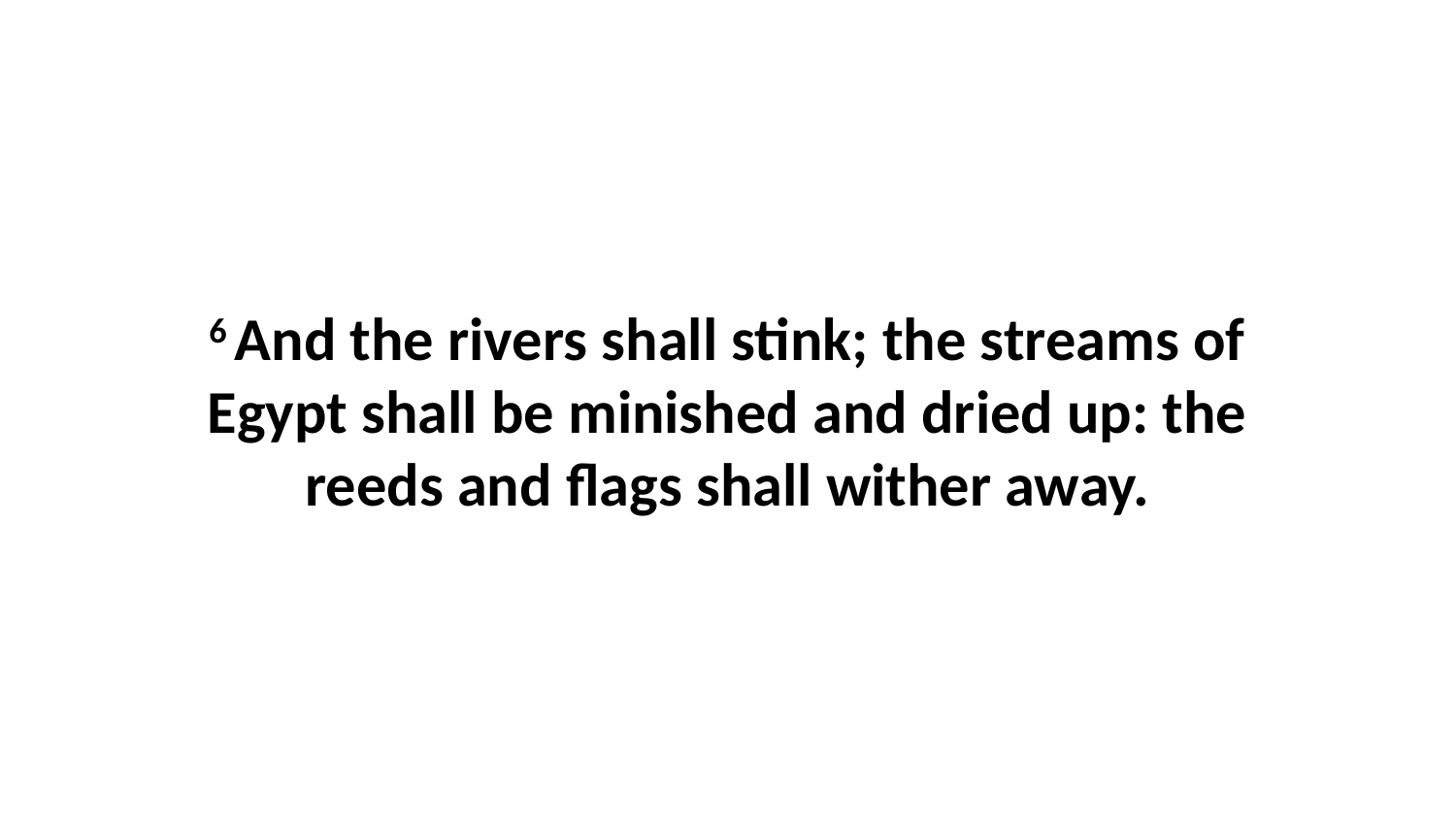

6 And the rivers shall stink; the streams of Egypt shall be minished and dried up: the reeds and flags shall wither away.